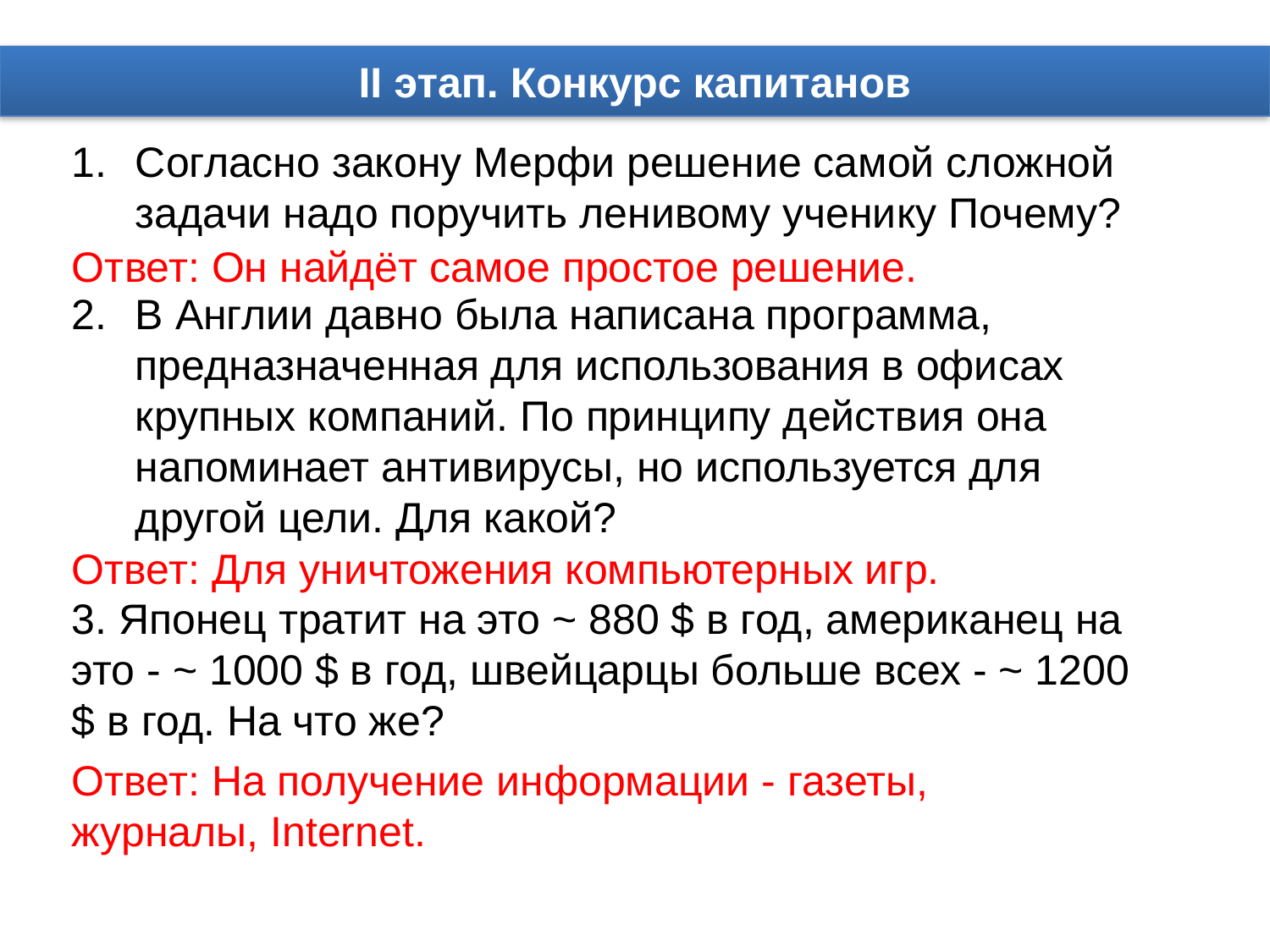

II этап. Конкурс капитанов
Согласно закону Мерфи решение самой сложной задачи надо поручить ленивому ученику Почему?

В Англии давно была написана программа, предназначенная для использования в офисах крупных компаний. По принципу действия она напоминает антивирусы, но используется для другой цели. Для какой?

3. Японец тратит на это ~ 880 $ в год, американец на это - ~ 1000 $ в год, швейцарцы больше всех - ~ 1200 $ в год. На что же?
Ответ: Он найдёт самое простое решение.
Ответ: Для уничтожения компьютерных игр.
Ответ: На получение информации - газеты, журналы, Internet.